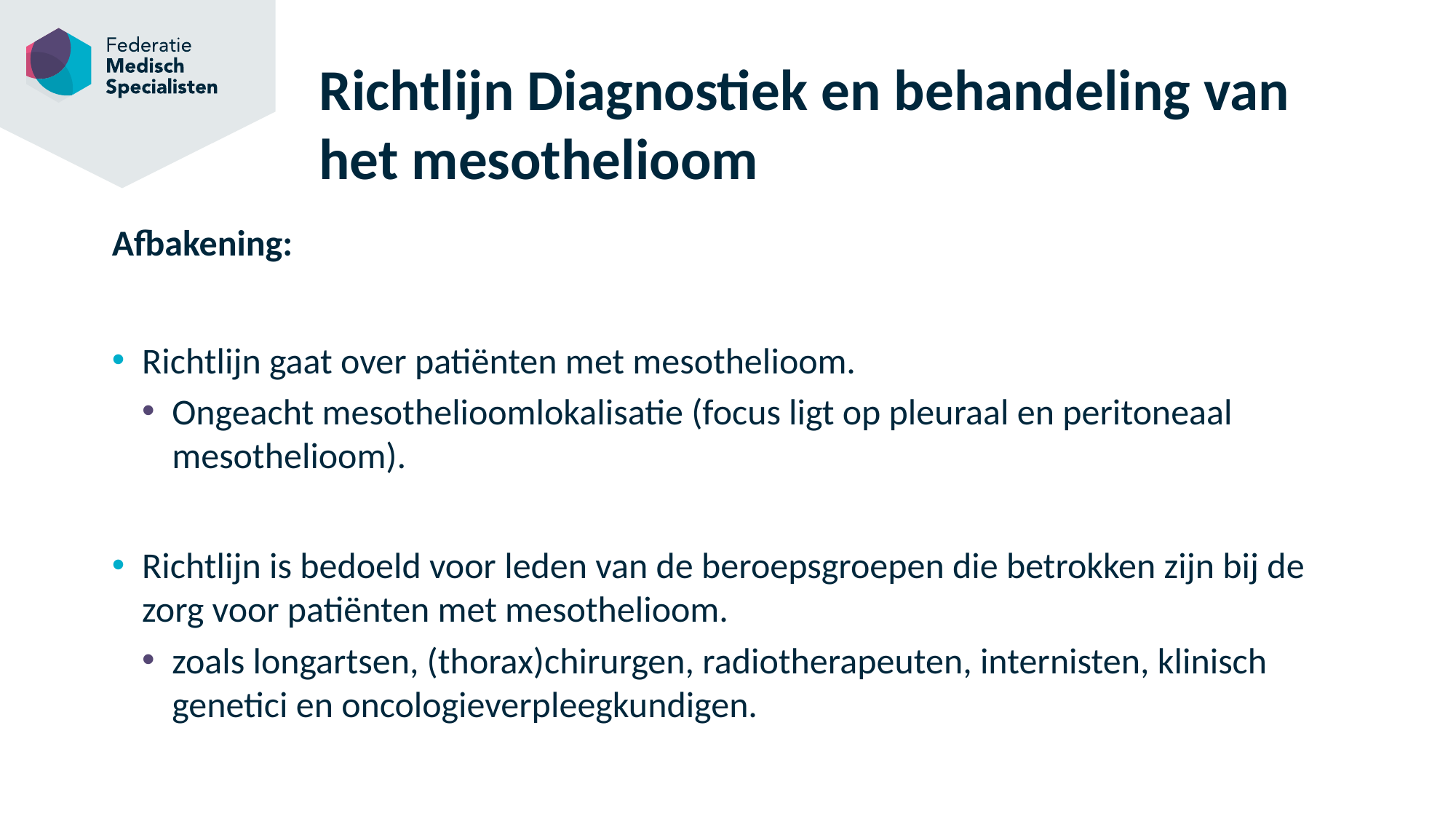

# Richtlijn Diagnostiek en behandeling van het mesothelioom
Afbakening:

Richtlijn gaat over patiënten met mesothelioom.
Ongeacht mesothelioomlokalisatie (focus ligt op pleuraal en peritoneaal mesothelioom).

Richtlijn is bedoeld voor leden van de beroepsgroepen die betrokken zijn bij de zorg voor patiënten met mesothelioom.
zoals longartsen, (thorax)chirurgen, radiotherapeuten, internisten, klinisch genetici en oncologieverpleegkundigen.